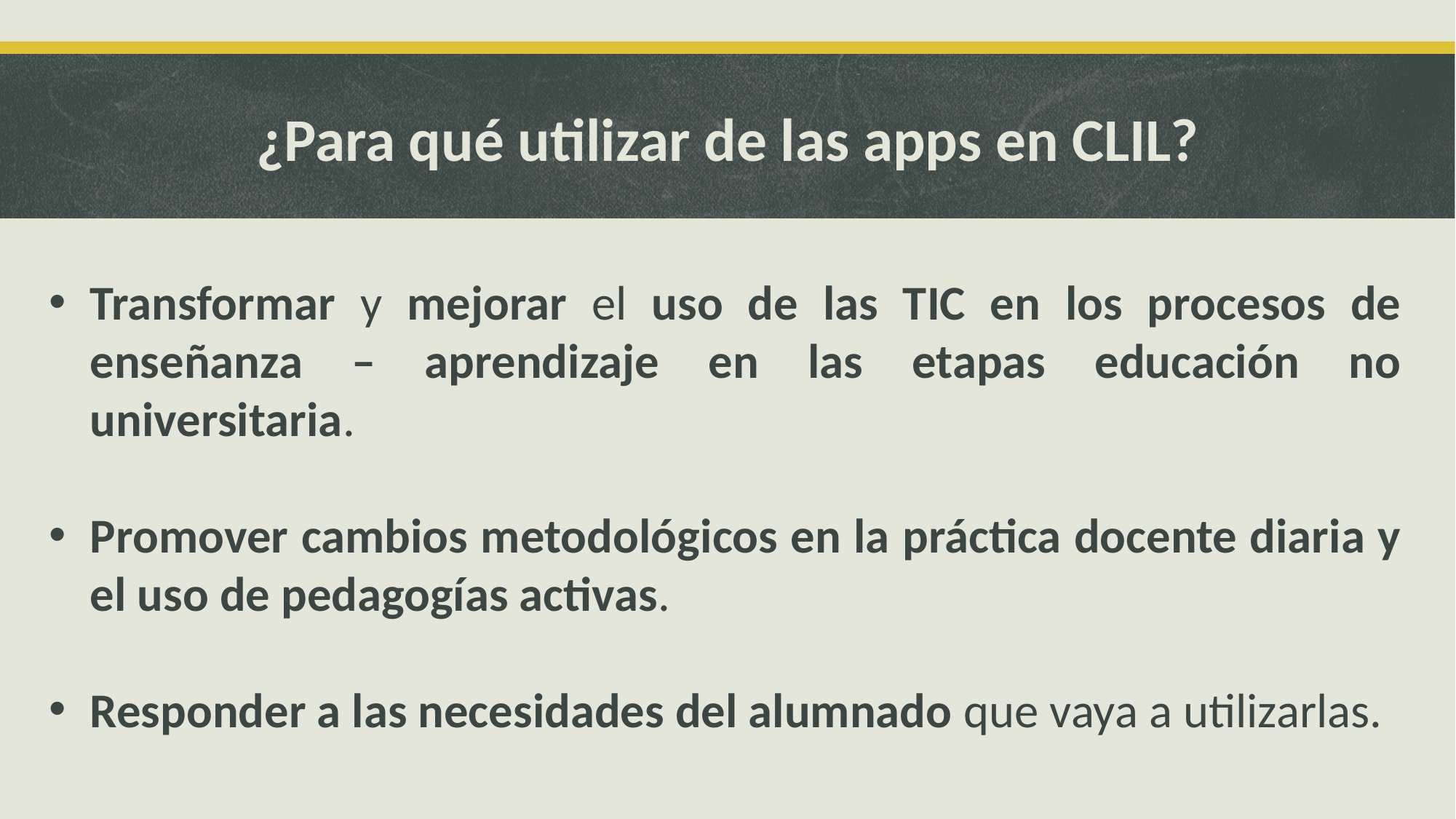

# ¿Para qué utilizar de las apps en CLIL?
Impulsar un cambio metodológico para favorecer y estimular los procesos de enseñanza y aprendizaje en las aulas.
Transformar y mejorar el uso de las TIC en los procesos de enseñanza – aprendizaje en las etapas educación no universitaria.

Promover cambios metodológicos en la práctica docente diaria y el uso de pedagogías activas.

Responder a las necesidades del alumnado que vaya a utilizarlas.